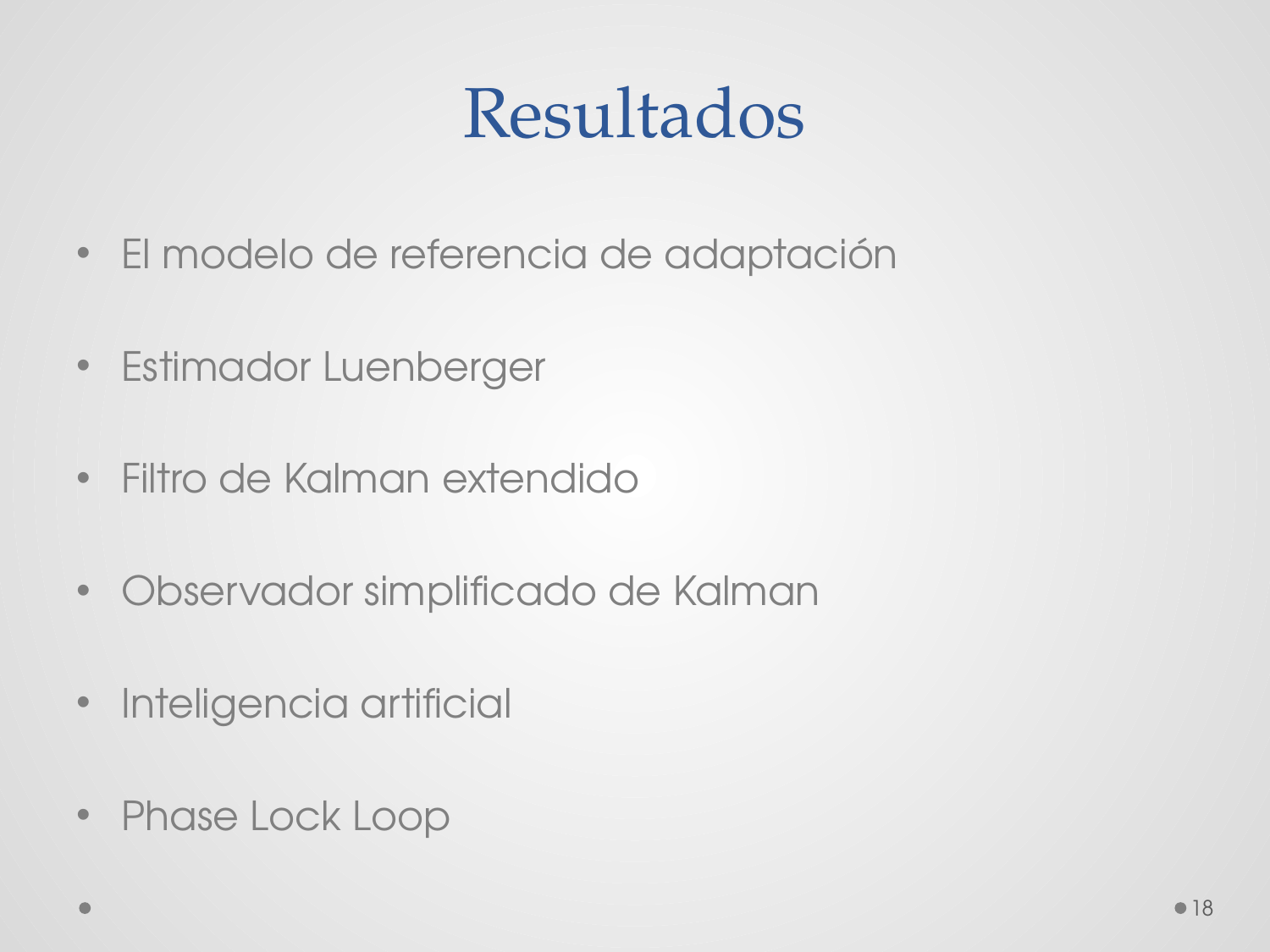

# Resultados
El modelo de referencia de adaptación

Estimador Luenberger

Filtro de Kalman extendido

Observador simplificado de Kalman

Inteligencia artificial

Phase Lock Loop
18